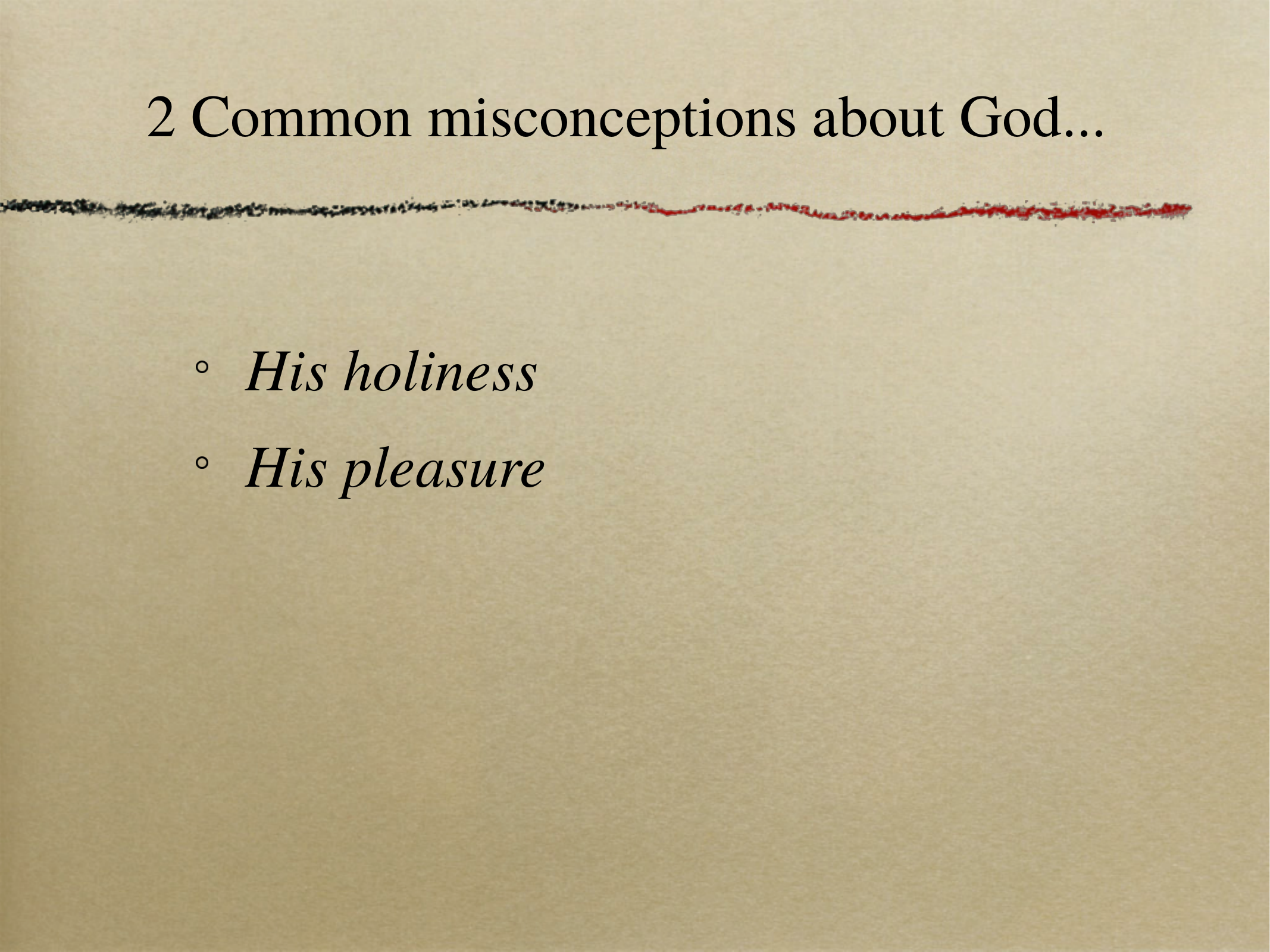

# 2 Common misconceptions about God...
His holiness
His pleasure